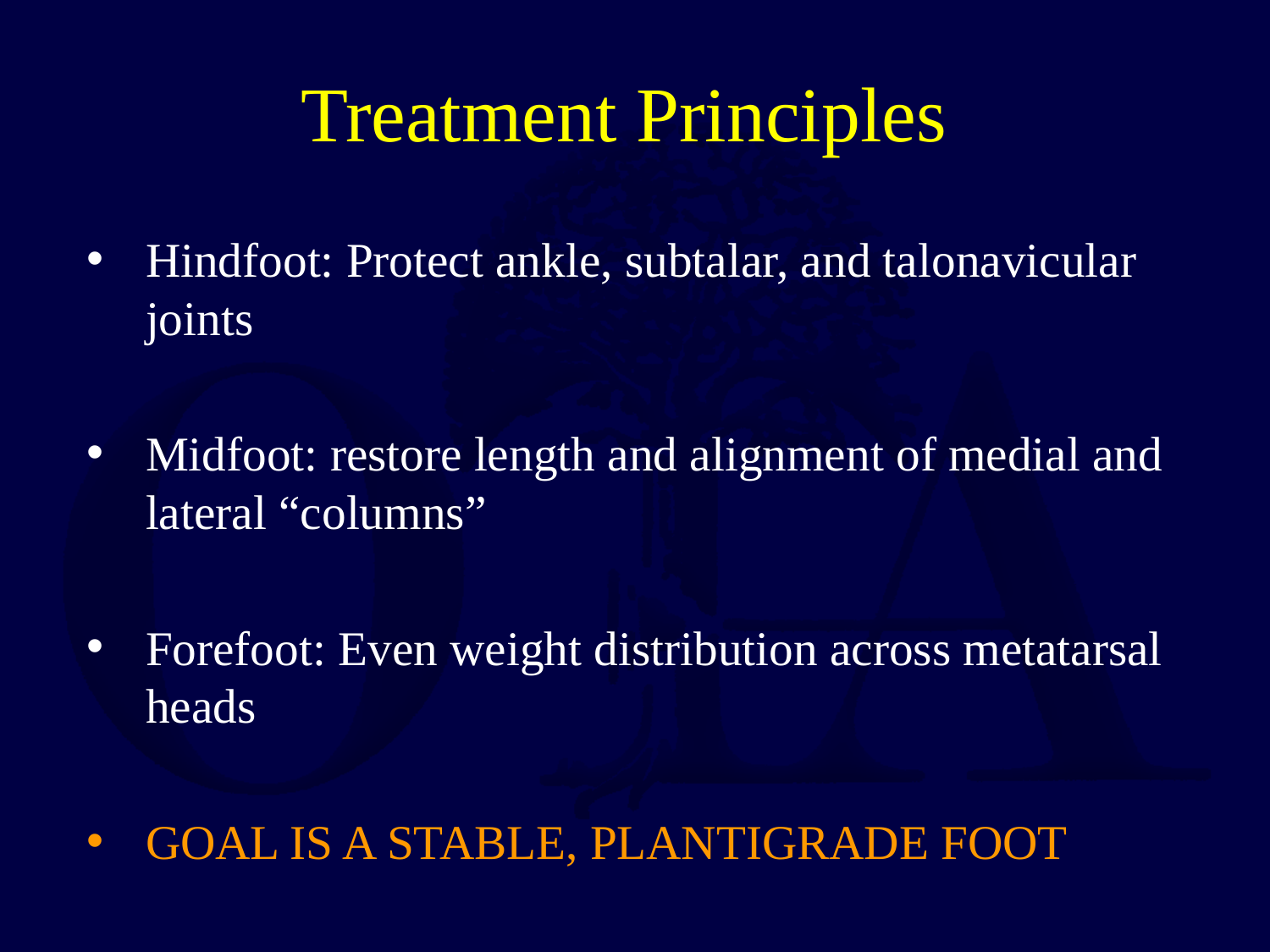

# Treatment Principles
Hindfoot: Protect ankle, subtalar, and talonavicular joints

Midfoot: restore length and alignment of medial and lateral “columns”

Forefoot: Even weight distribution across metatarsal heads

GOAL IS A STABLE, PLANTIGRADE FOOT